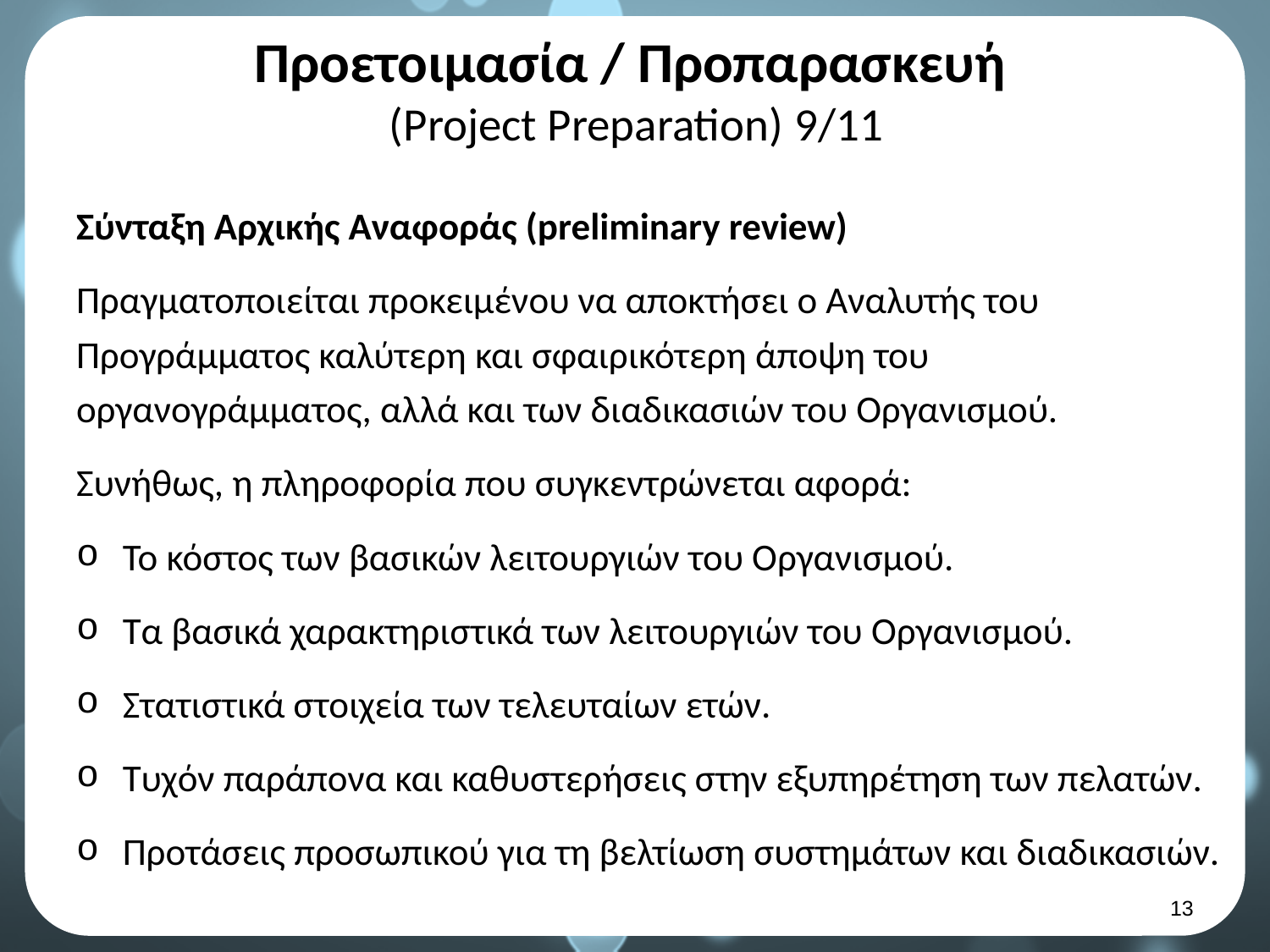

# Προετοιμασία / Προπαρασκευή (Project Preparation) 9/11
Σύνταξη Αρχικής Αναφοράς (preliminary review)
Πραγματοποιείται προκειμένου να αποκτήσει ο Αναλυτής του Προγράμματος καλύτερη και σφαιρικότερη άποψη του οργανογράμματος, αλλά και των διαδικασιών του Οργανισμού.
Συνήθως, η πληροφορία που συγκεντρώνεται αφορά:
Το κόστος των βασικών λειτουργιών του Οργανισμού.
Τα βασικά χαρακτηριστικά των λειτουργιών του Οργανισμού.
Στατιστικά στοιχεία των τελευταίων ετών.
Τυχόν παράπονα και καθυστερήσεις στην εξυπηρέτηση των πελατών.
Προτάσεις προσωπικού για τη βελτίωση συστημάτων και διαδικασιών.
13